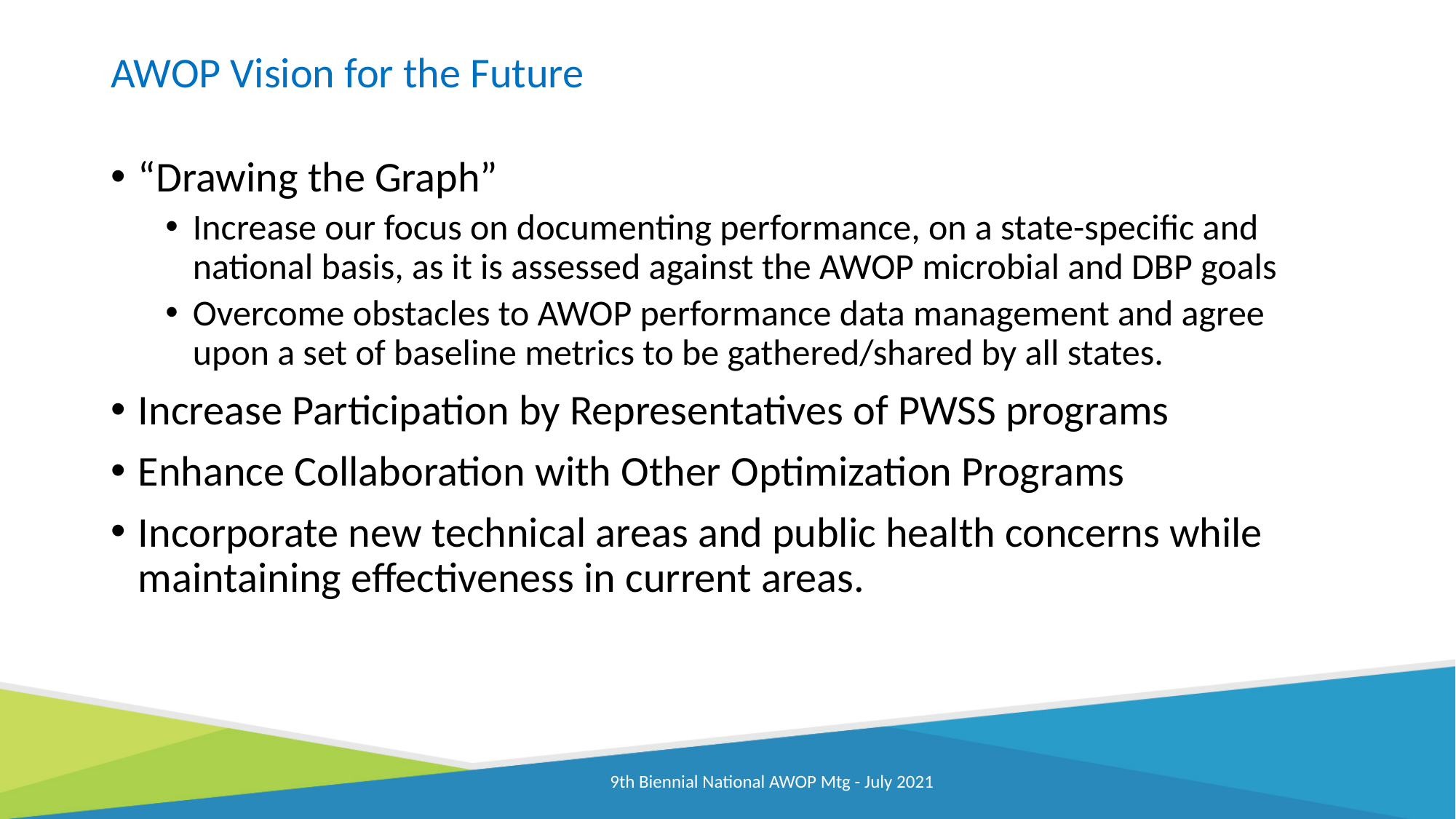

# AWOP Vision for the Future
“Drawing the Graph”
Increase our focus on documenting performance, on a state-specific and national basis, as it is assessed against the AWOP microbial and DBP goals
Overcome obstacles to AWOP performance data management and agree upon a set of baseline metrics to be gathered/shared by all states.
Increase Participation by Representatives of PWSS programs
Enhance Collaboration with Other Optimization Programs
Incorporate new technical areas and public health concerns while maintaining effectiveness in current areas.

9th Biennial National AWOP Mtg - July 2021